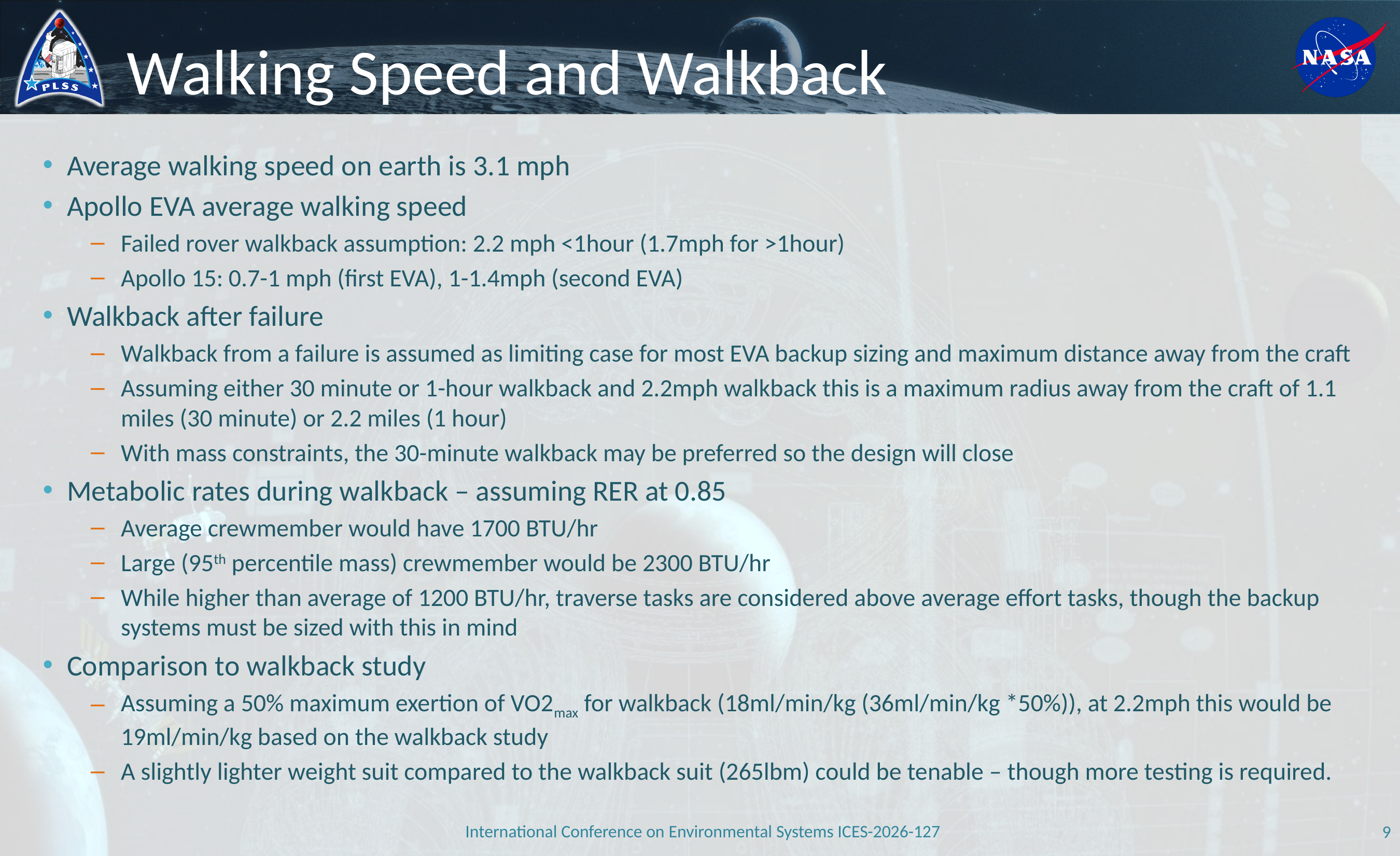

# Walking Speed and Walkback
Average walking speed on earth is 3.1 mph
Apollo EVA average walking speed
Failed rover walkback assumption: 2.2 mph <1hour (1.7mph for >1hour)
Apollo 15: 0.7-1 mph (first EVA), 1-1.4mph (second EVA)
Walkback after failure
Walkback from a failure is assumed as limiting case for most EVA backup sizing and maximum distance away from the craft
Assuming either 30 minute or 1-hour walkback and 2.2mph walkback this is a maximum radius away from the craft of 1.1 miles (30 minute) or 2.2 miles (1 hour)
With mass constraints, the 30-minute walkback may be preferred so the design will close
Metabolic rates during walkback – assuming RER at 0.85
Average crewmember would have 1700 BTU/hr
Large (95th percentile mass) crewmember would be 2300 BTU/hr
While higher than average of 1200 BTU/hr, traverse tasks are considered above average effort tasks, though the backup systems must be sized with this in mind
Comparison to walkback study
Assuming a 50% maximum exertion of VO2max for walkback (18ml/min/kg (36ml/min/kg *50%)), at 2.2mph this would be  19ml/min/kg based on the walkback study
A slightly lighter weight suit compared to the walkback suit (265lbm) could be tenable – though more testing is required.

International Conference on Environmental Systems ICES-2026-127
9